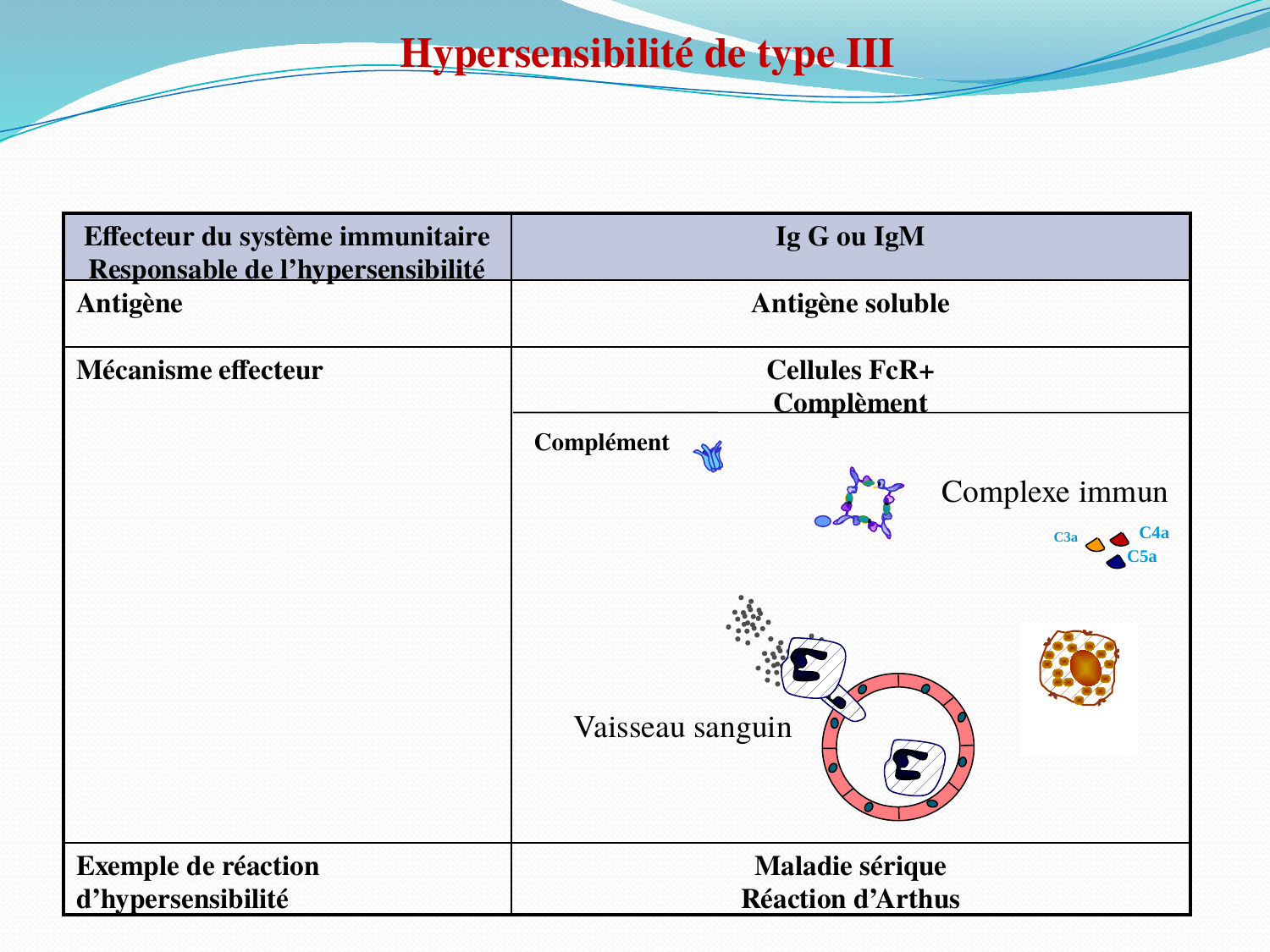

Hypersensibilité de type III

| Effecteur du système immunitaire Responsable de l’hypersensibilité | Ig G ou IgM |
| --- | --- |
| Antigène | Antigène soluble |
| Mécanisme effecteur | Cellules FcR+ Complèment |
| Exemple de réaction d’hypersensibilité | Maladie sérique Réaction d’Arthus |

Complément

Complexe immun
C4a

C3a

C5a

Vaisseau sanguin